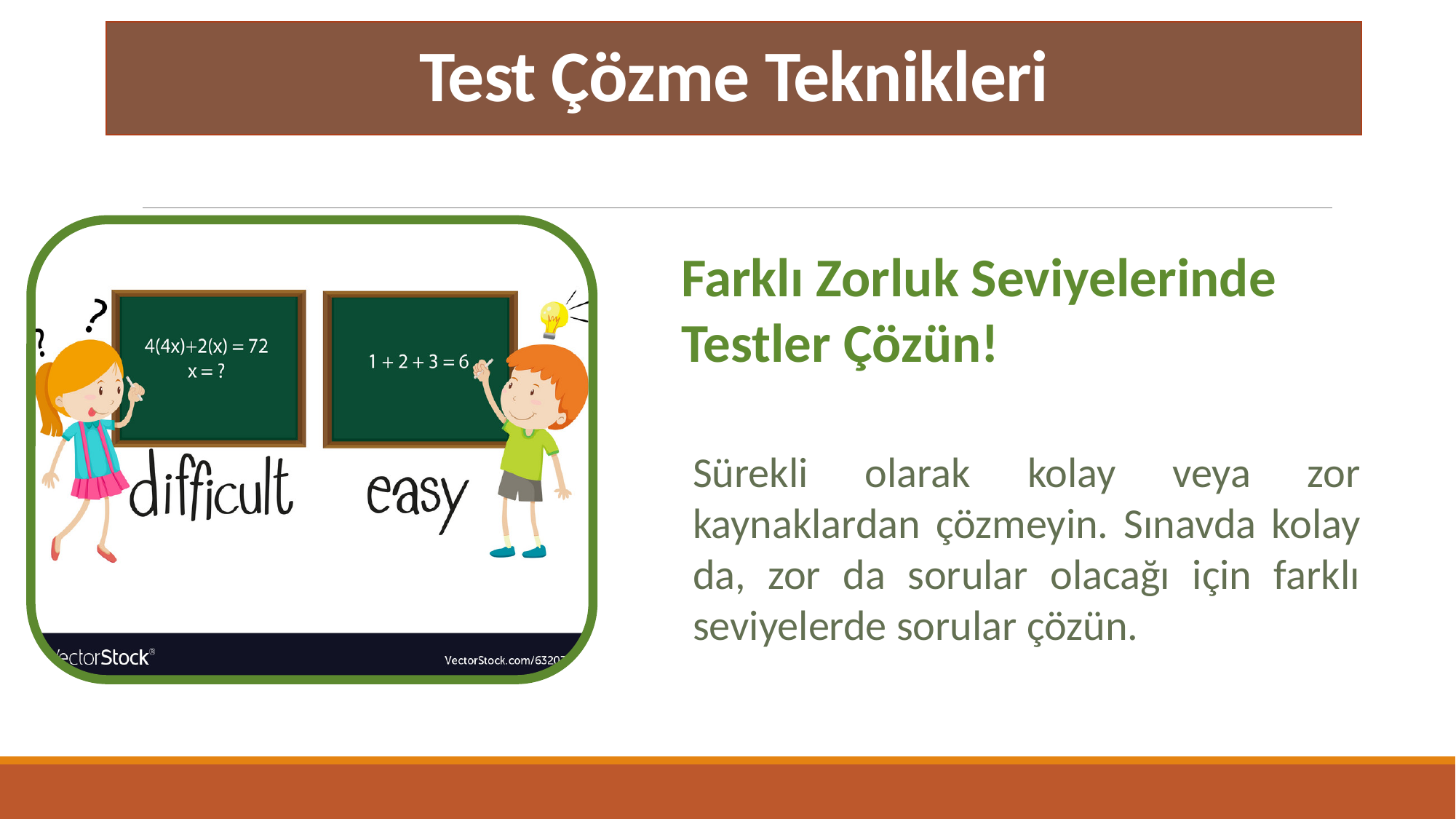

# Test Çözme Teknikleri

Farklı Zorluk Seviyelerinde Testler Çözün!
Sürekli olarak kolay veya zor kaynaklardan çözmeyin. Sınavda kolay da, zor da sorular olacağı için farklı seviyelerde sorular çözün.
TESTING